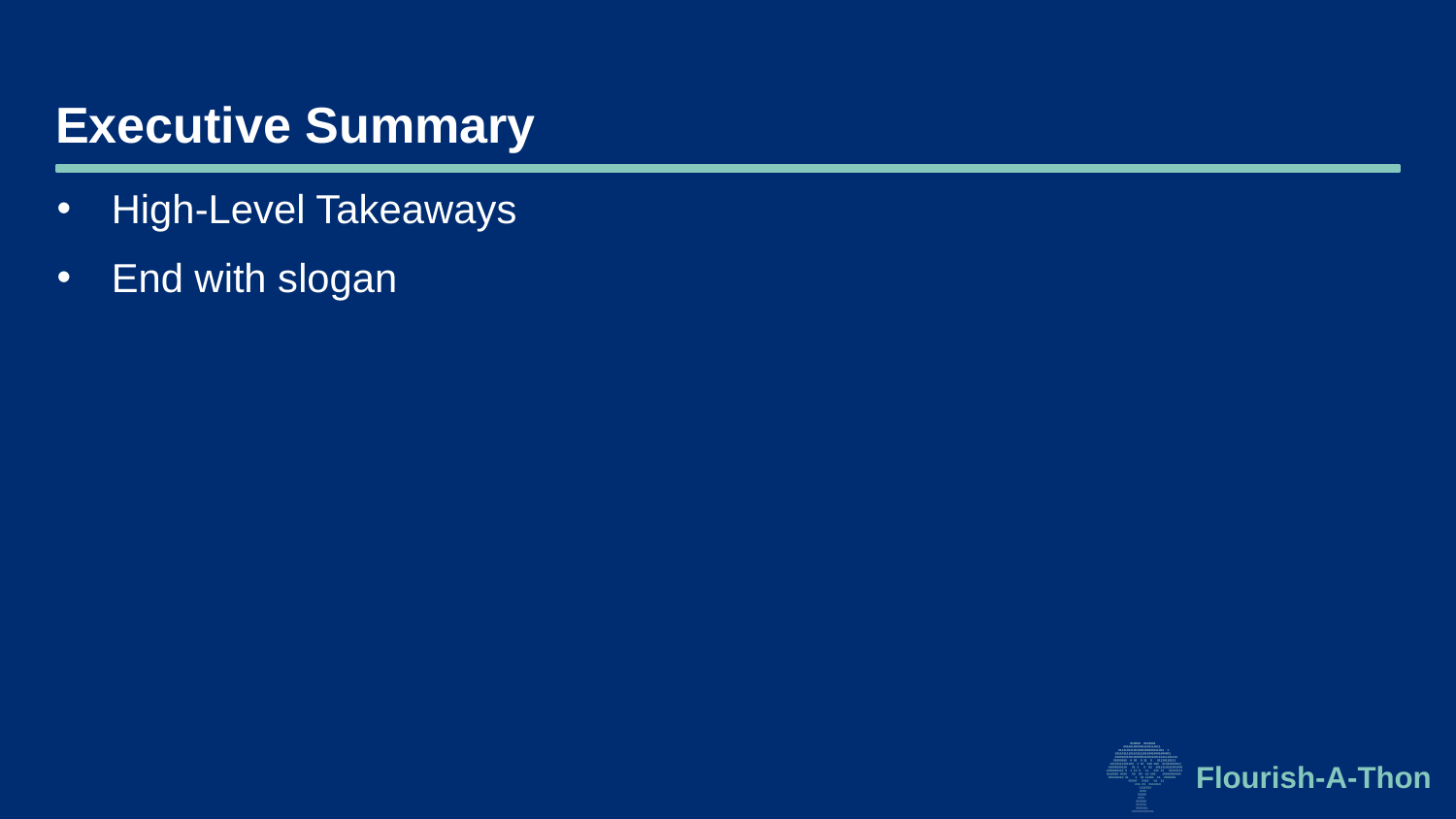

# Executive Summary
High-Level Takeaways
End with slogan